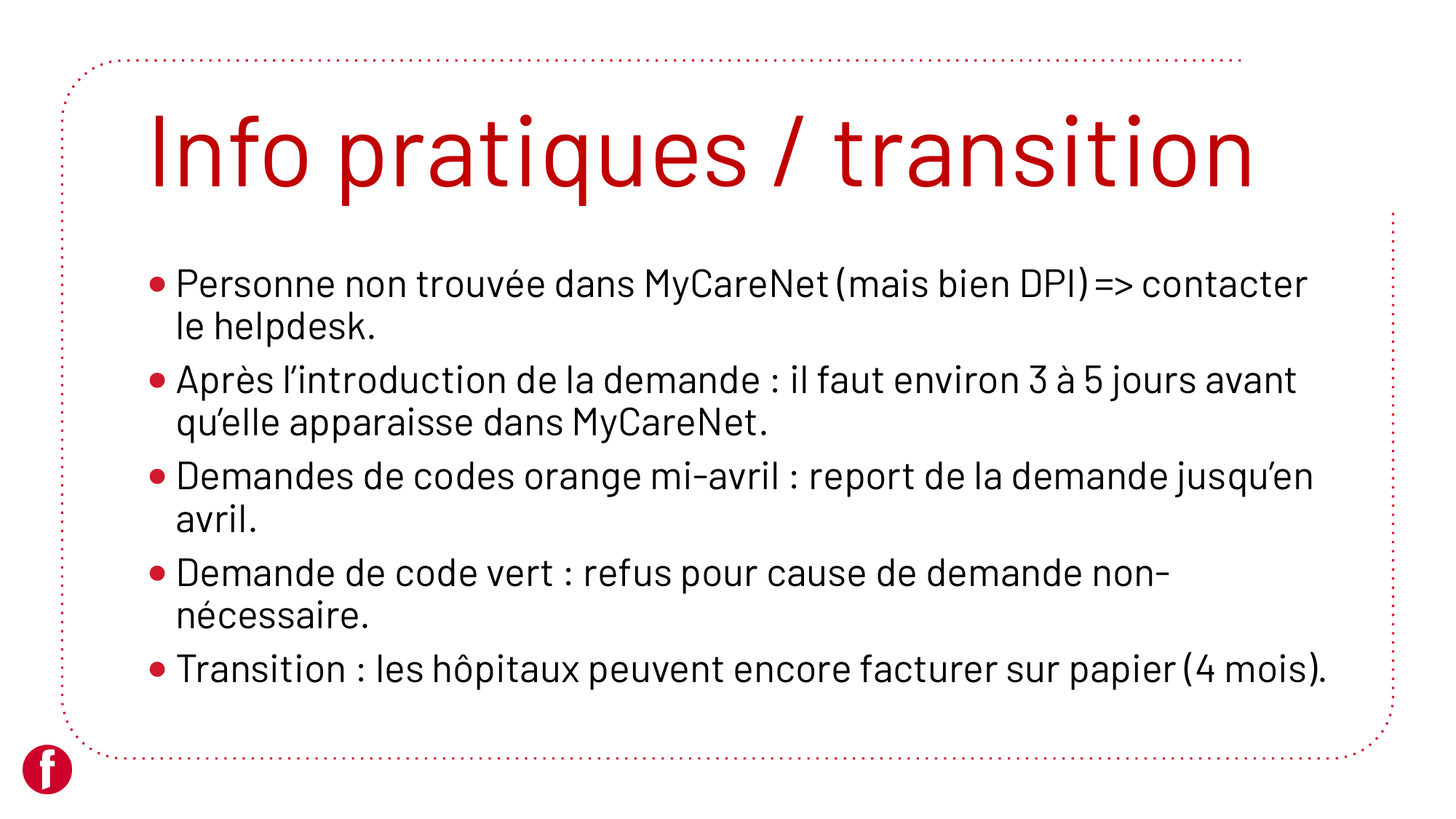

# Info pratiques / transition
Personne non trouvée dans MyCareNet (mais bien DPI) => contacter le helpdesk.
Après l’introduction de la demande : il faut environ 3 à 5 jours avant qu’elle apparaisse dans MyCareNet.
Demandes de codes orange mi-avril : report de la demande jusqu’en avril.
Demande de code vert : refus pour cause de demande non-nécessaire.
Transition : les hôpitaux peuvent encore facturer sur papier (4 mois).